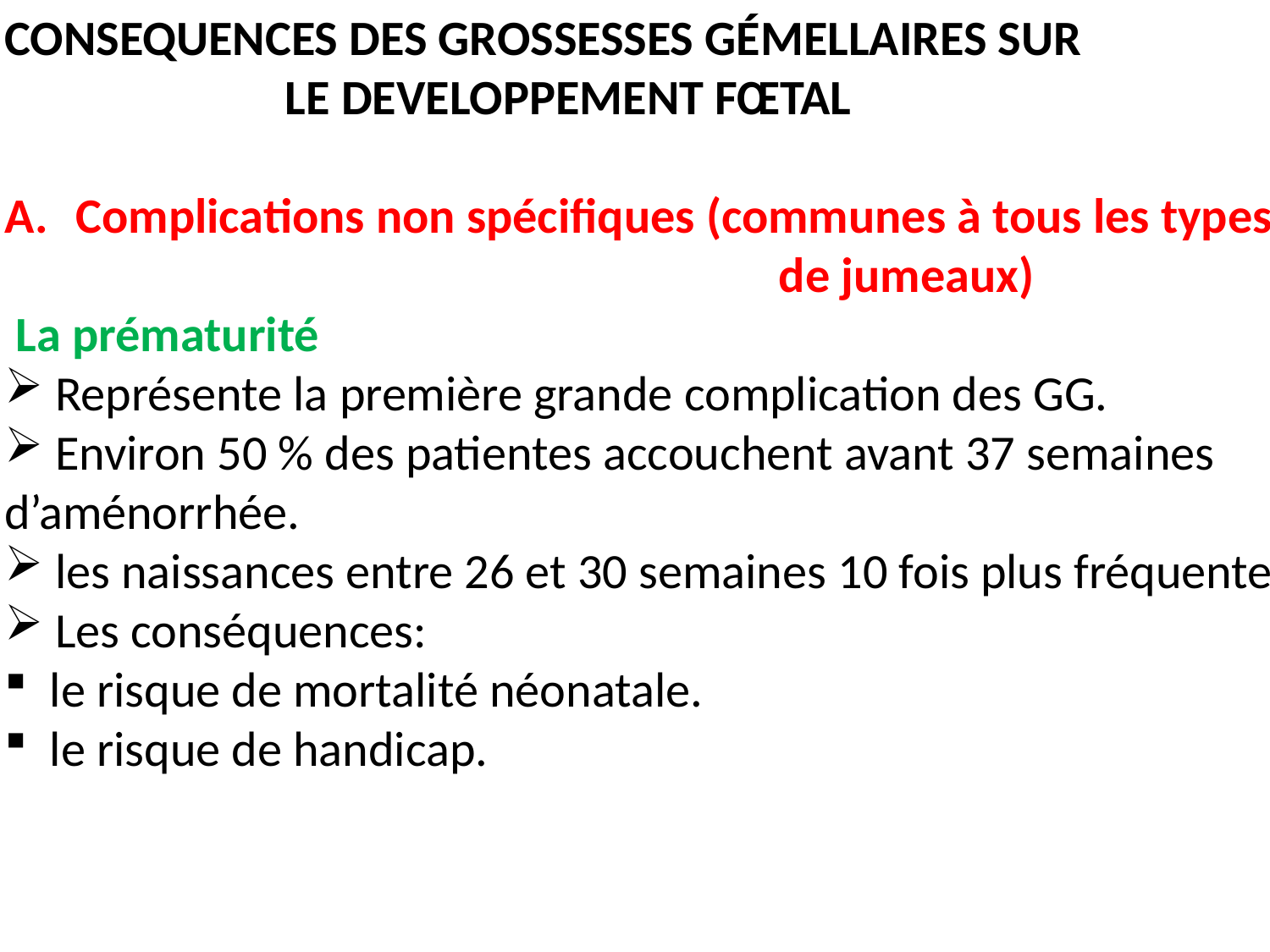

CONSEQUENCES DES GROSSESSES GÉMELLAIRES SUR
                         LE DEVELOPPEMENT FŒTAL

Complications non spécifiques (communes à tous les types
                                                                     de jumeaux)
 La prématurité
 Représente la première grande complication des GG.
 Environ 50 % des patientes accouchent avant 37 semaines
d’aménorrhée.
 les naissances entre 26 et 30 semaines 10 fois plus fréquentes
 Les conséquences:
  le risque de mortalité néonatale.
  le risque de handicap.